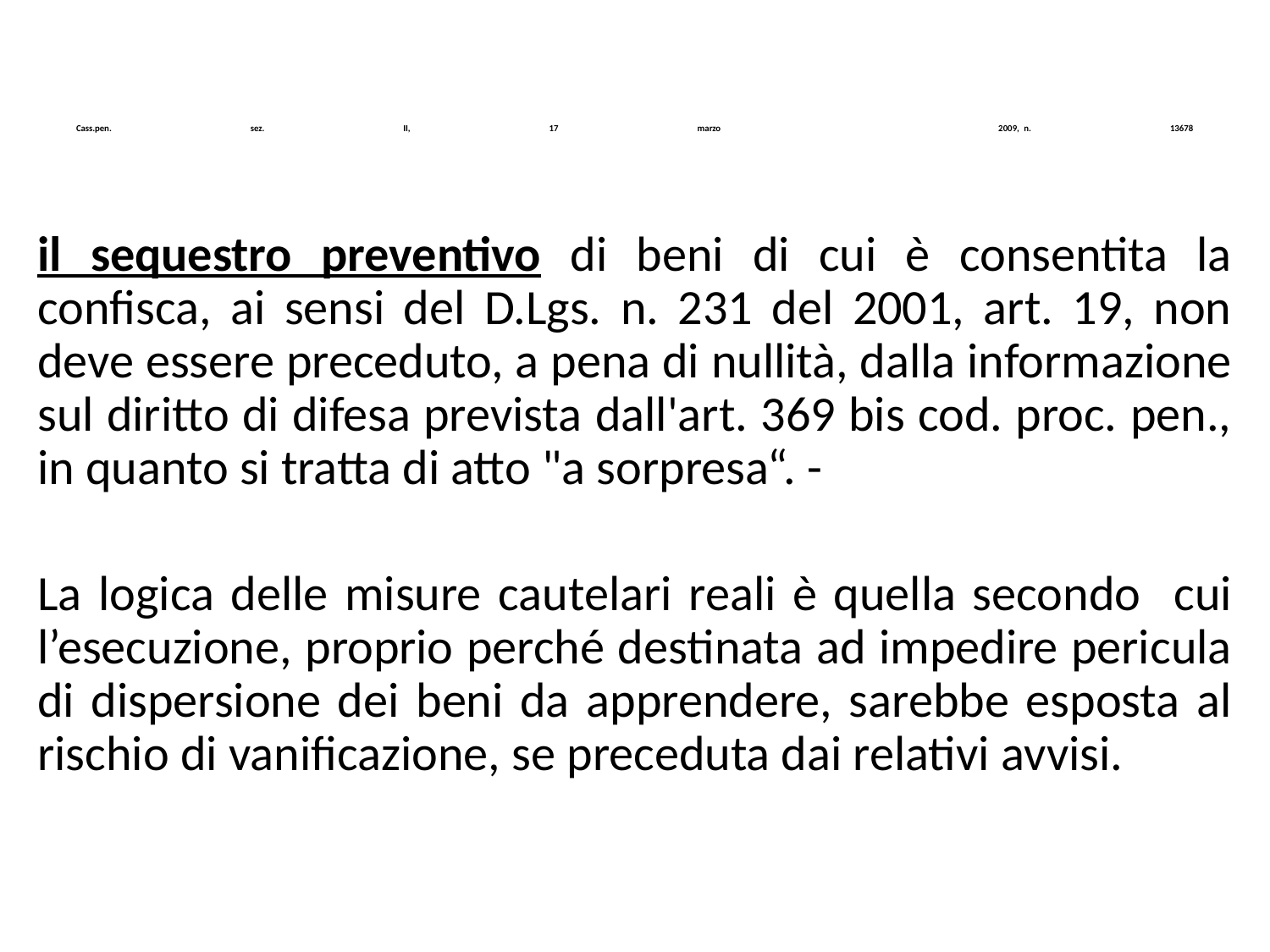

Cass.pen. sez. II, 17 marzo  2009, n. 13678
il sequestro preventivo di beni di cui è consentita la confisca, ai sensi del D.Lgs. n. 231 del 2001, art. 19, non deve essere preceduto, a pena di nullità, dalla informazione sul diritto di difesa prevista dall'art. 369 bis cod. proc. pen., in quanto si tratta di atto "a sorpresa“. -

La logica delle misure cautelari reali è quella secondo  cui l’esecuzione, proprio perché destinata ad impedire pericula di dispersione dei beni da apprendere, sarebbe esposta al rischio di vanificazione, se preceduta dai relativi avvisi.